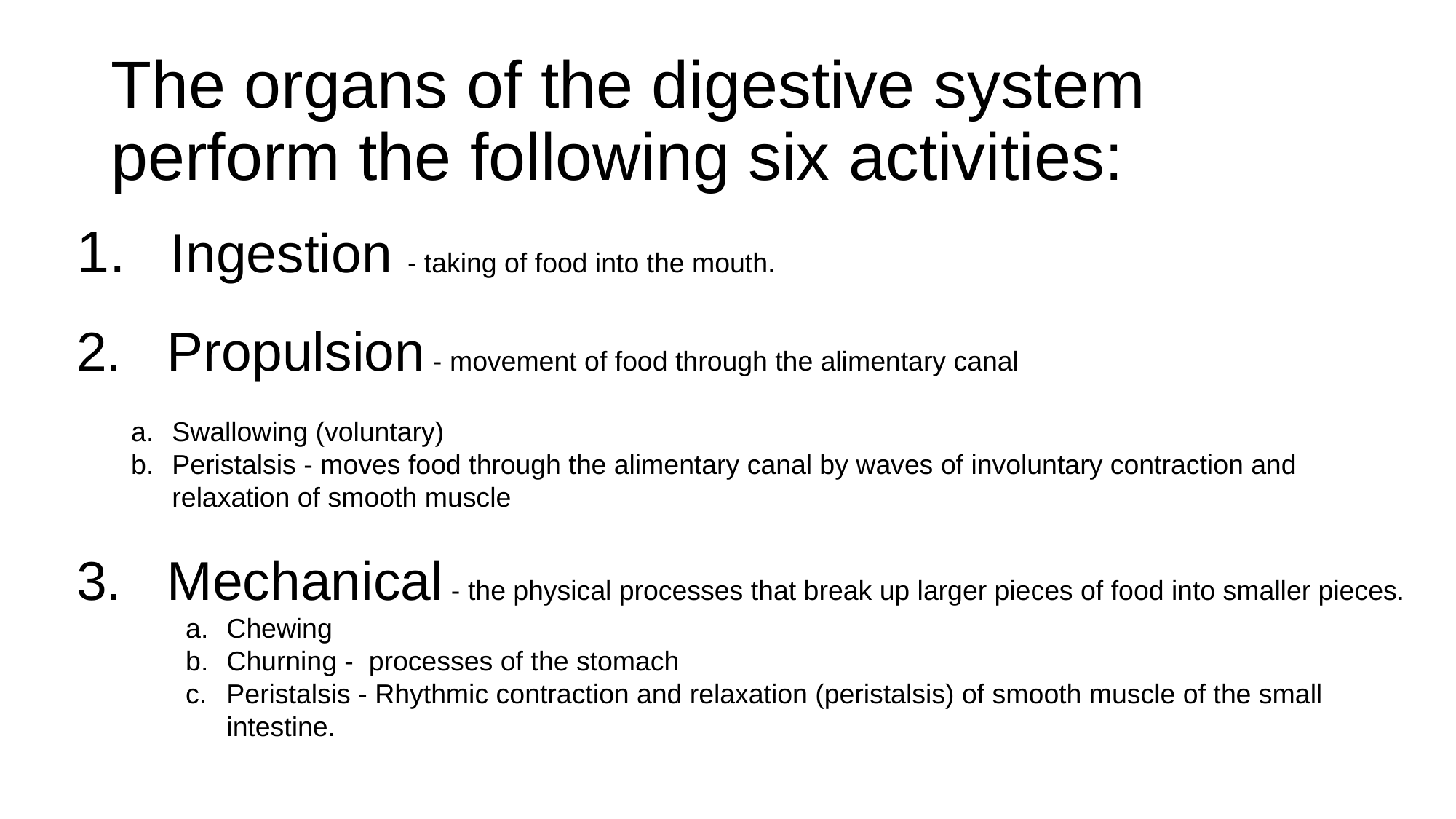

# The organs of the digestive system perform the following six activities:
   Ingestion - taking of food into the mouth.
   Propulsion - movement of food through the alimentary canal
Swallowing (voluntary)
Peristalsis - moves food through the alimentary canal by waves of involuntary contraction and relaxation of smooth muscle

   Mechanical - the physical processes that break up larger pieces of food into smaller pieces.
Chewing
Churning -  processes of the stomach
Peristalsis - Rhythmic contraction and relaxation (peristalsis) of smooth muscle of the small intestine.